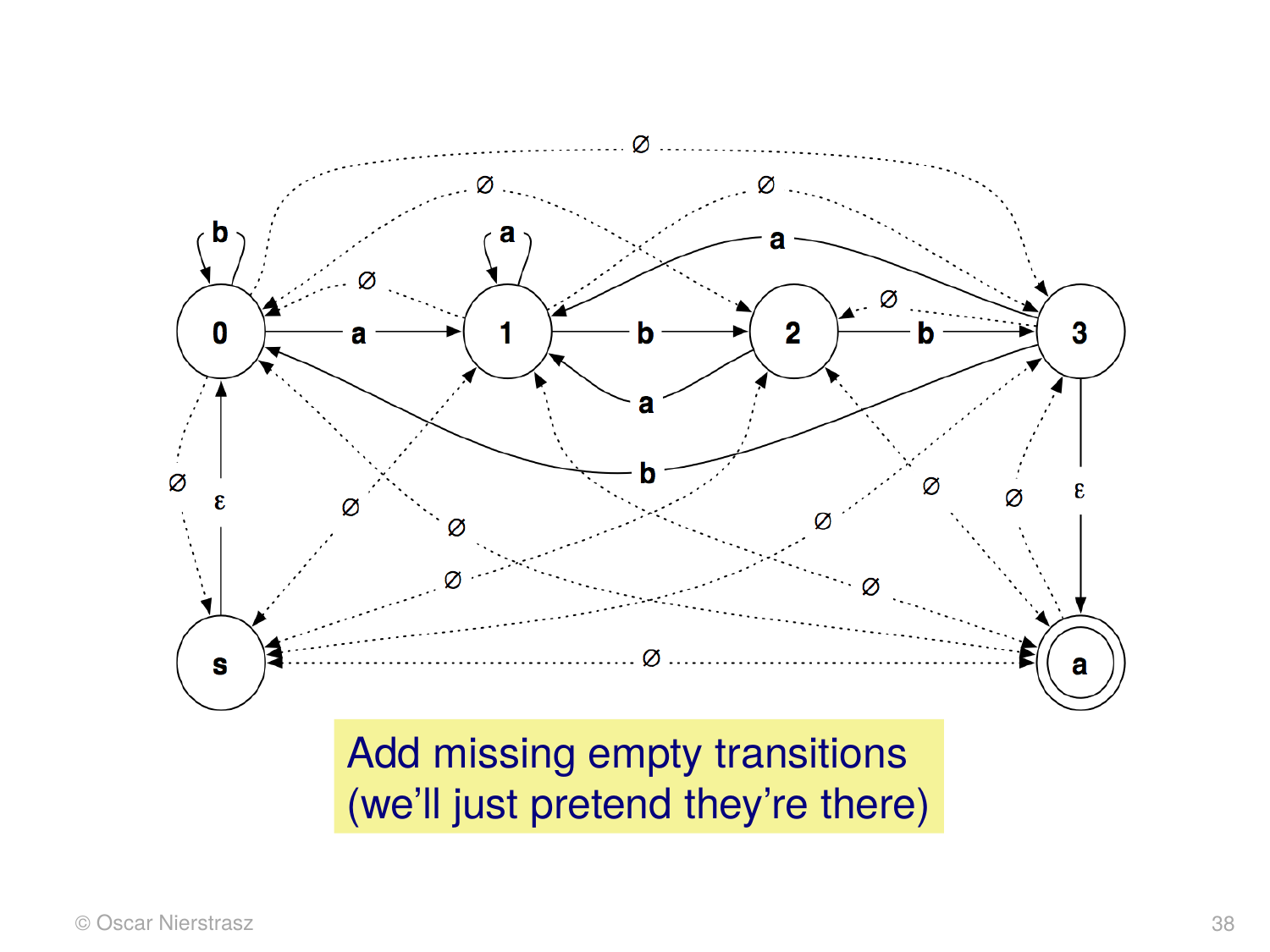

Add missing empty transitions
(we’ll just pretend they’re there)
© Oscar Nierstrasz
38